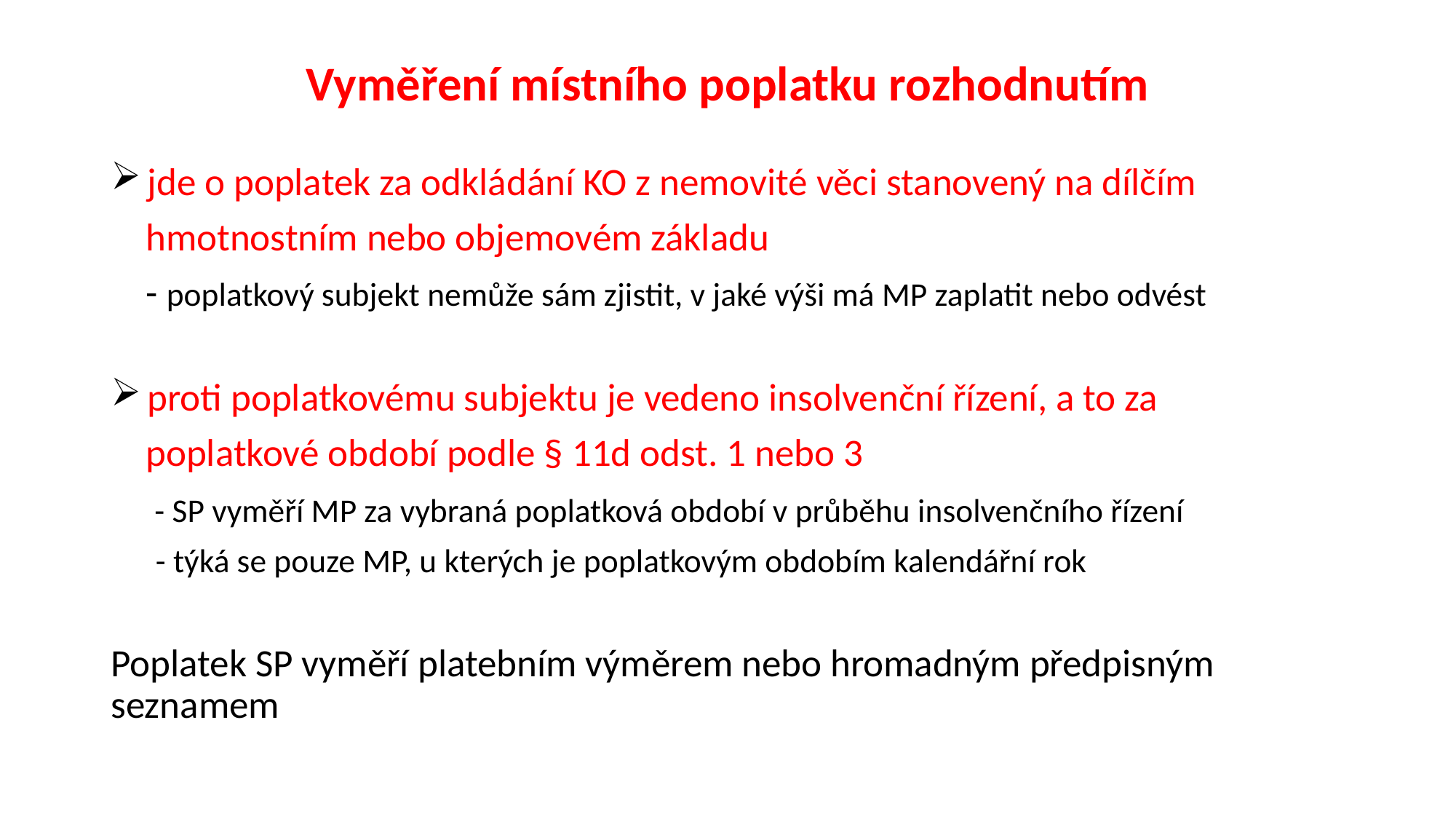

# Vyměření místního poplatku rozhodnutím
 jde o poplatek za odkládání KO z nemovité věci stanovený na dílčím
    hmotnostním nebo objemovém základu
    - poplatkový subjekt nemůže sám zjistit, v jaké výši má MP zaplatit nebo odvést

 proti poplatkovému subjektu je vedeno insolvenční řízení, a to za
    poplatkové období podle § 11d odst. 1 nebo 3
     - SP vyměří MP za vybraná poplatková období v průběhu insolvenčního řízení
      - týká se pouze MP, u kterých je poplatkovým obdobím kalendářní rok

Poplatek SP vyměří platebním výměrem nebo hromadným předpisným seznamem